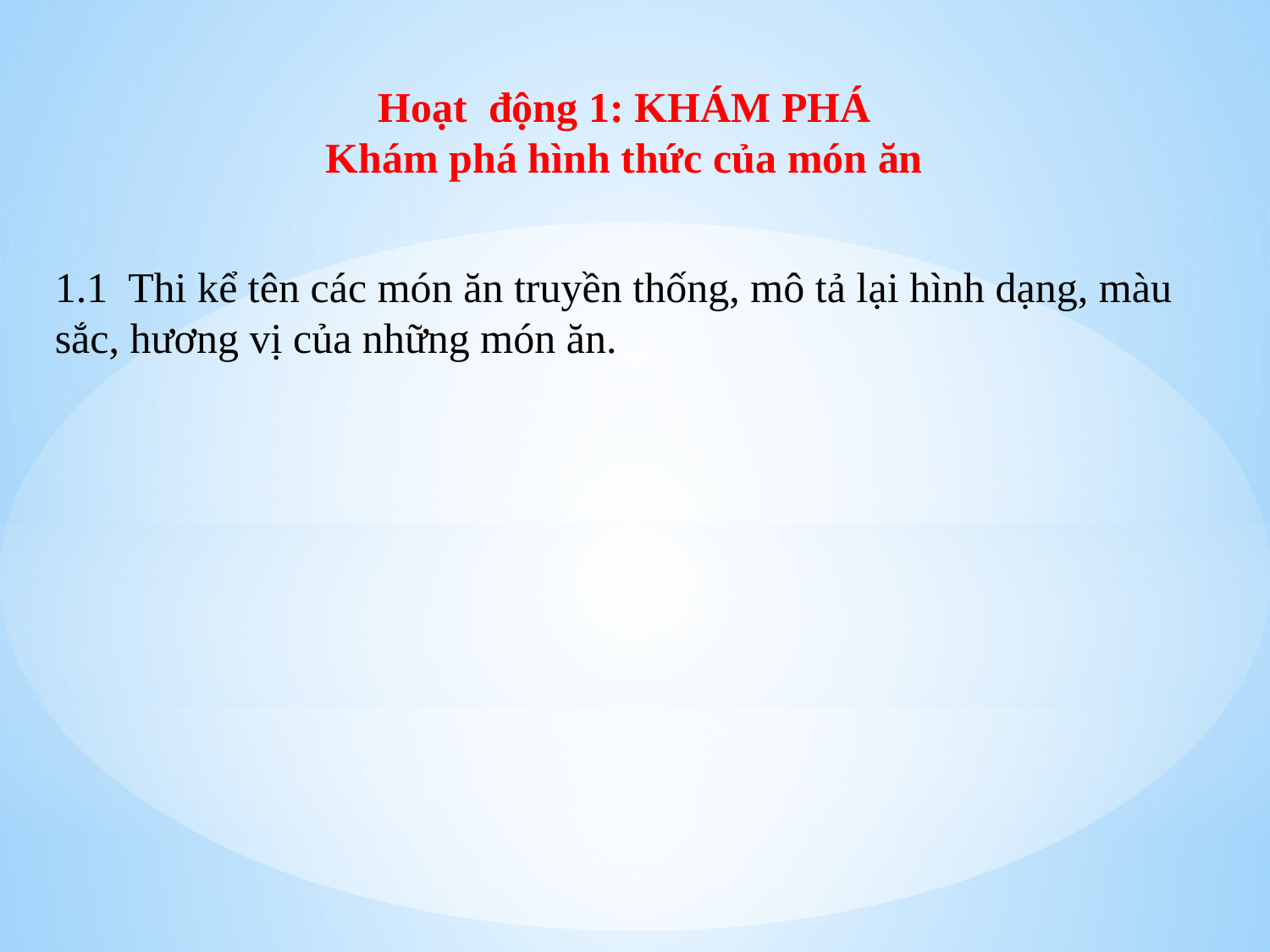

Hoạt  động 1: KHÁM PHÁ
Khám phá hình thức của món ăn
1.1  Thi kể tên các món ăn truyền thống, mô tả lại hình dạng, màu sắc, hương vị của những món ăn.